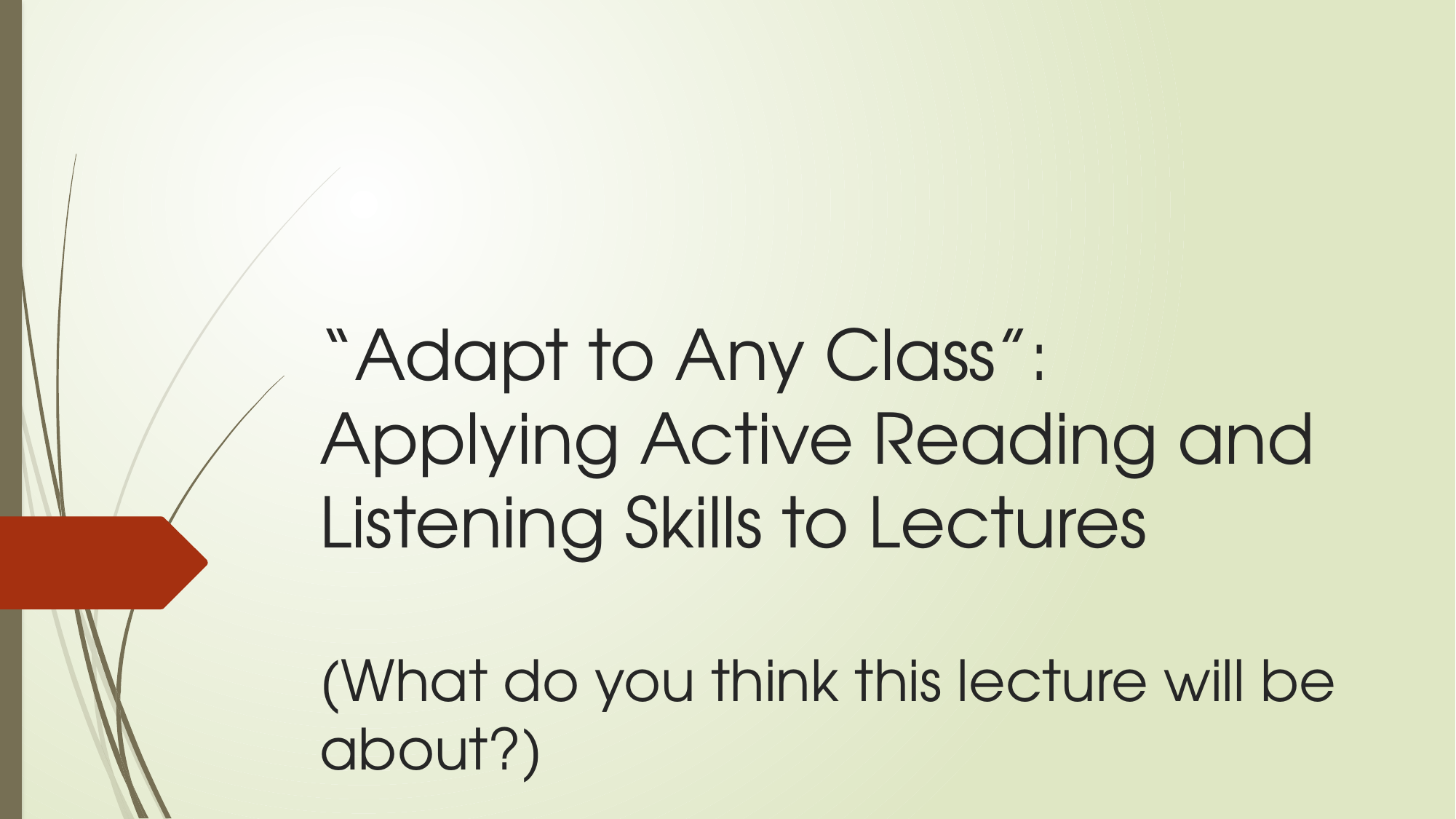

# “Adapt to Any Class”: Applying Active Reading and Listening Skills to Lectures (What do you think this lecture will be about?)